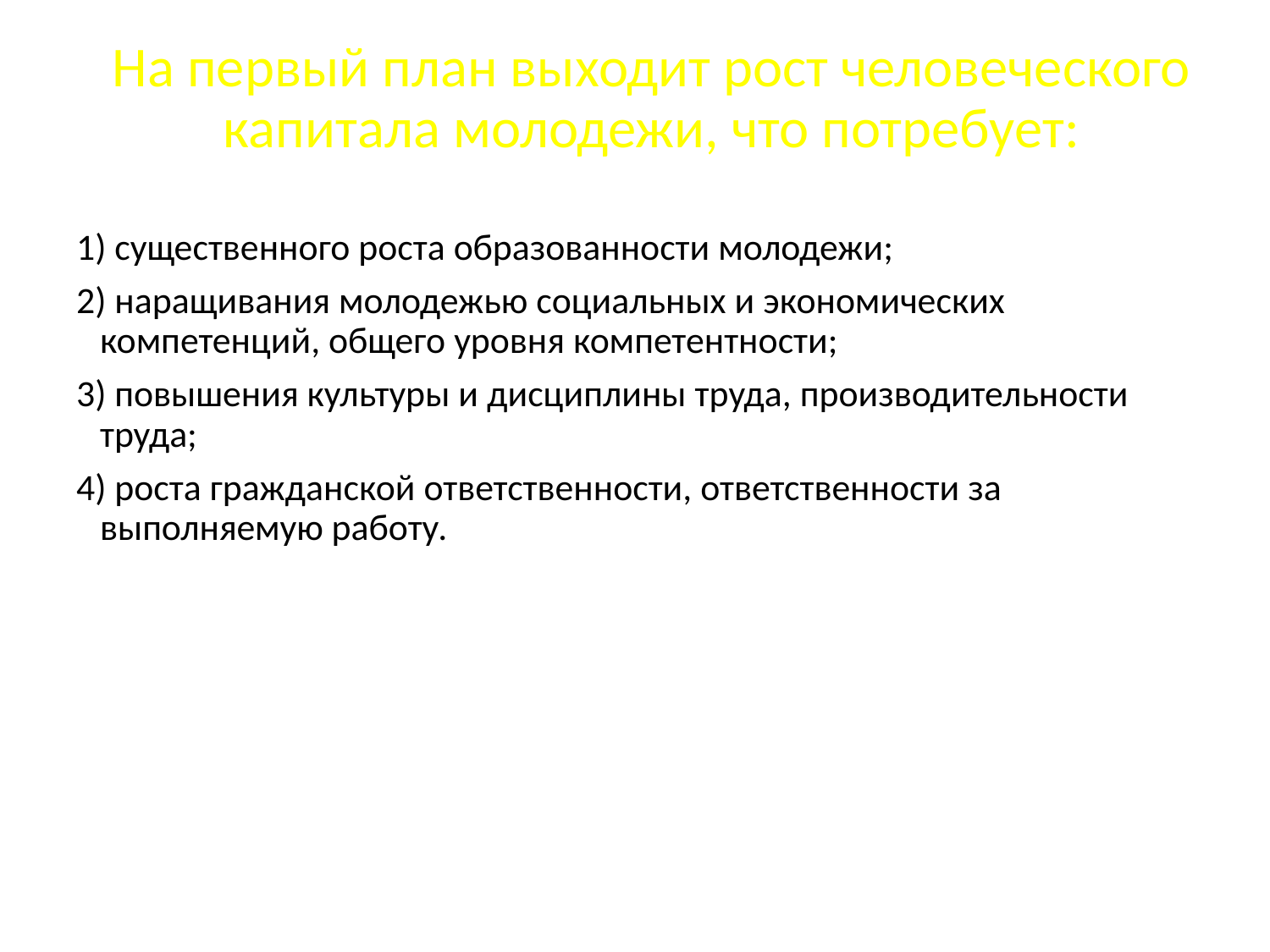

# На первый план выходит рост человеческого капитала молодежи, что потребует:
1) существенного роста образованности молодежи;
2) наращивания молодежью социальных и экономических компетенций, общего уровня компетентности;
3) повышения культуры и дисциплины труда, производительности труда;
4) роста гражданской ответственности, ответственности за выполняемую работу.